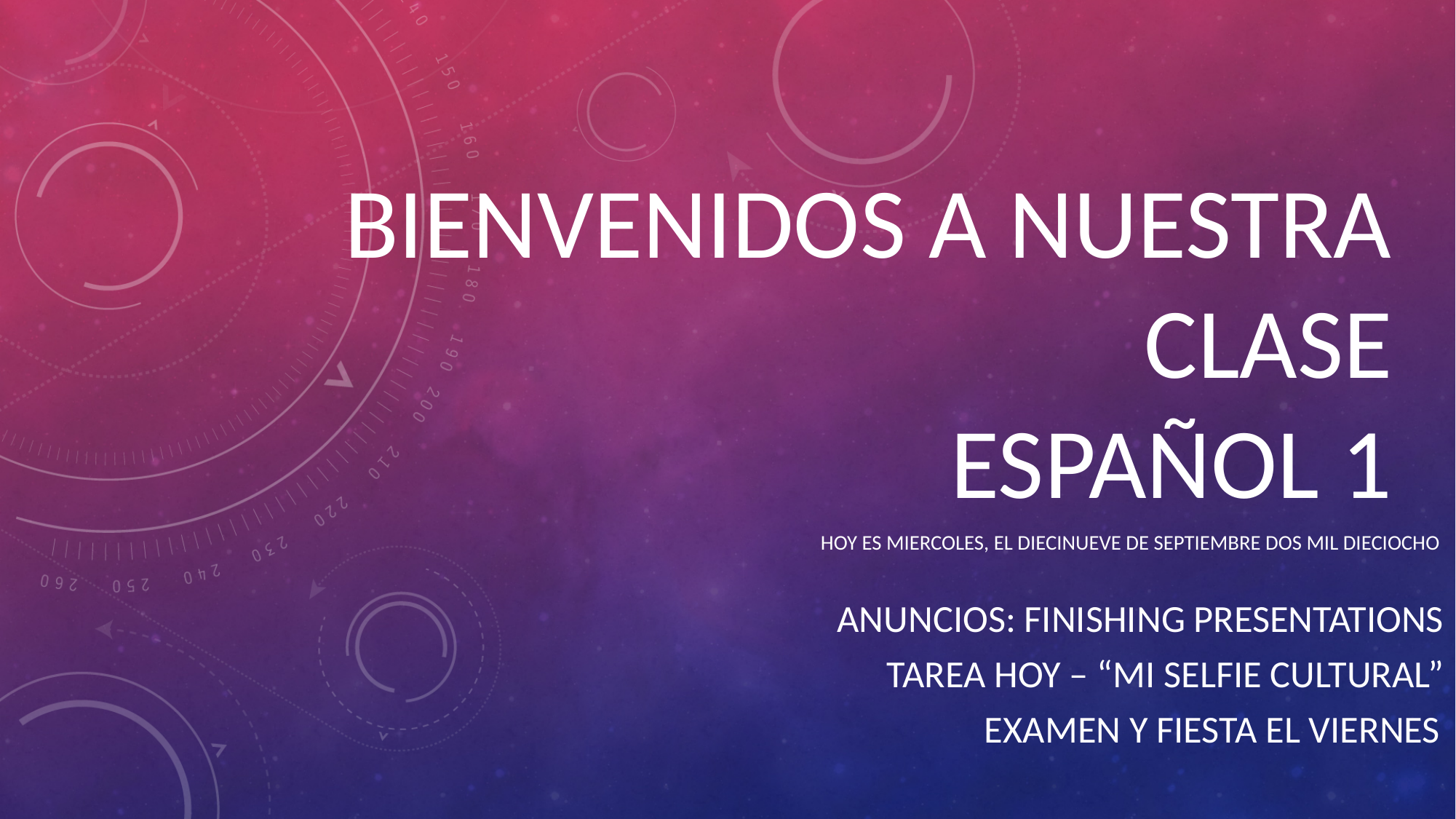

# BIENVENIDOS A NUESTRA CLASE ESPAÑOL 1
Hoy es miercoles, el diecinueve DE SEPTIEMBRE DOS MIL DIECIocho

Anuncios: finishing presentations
Tarea hoy – “mi selfie cultural”
Examen y fiesta el viernes